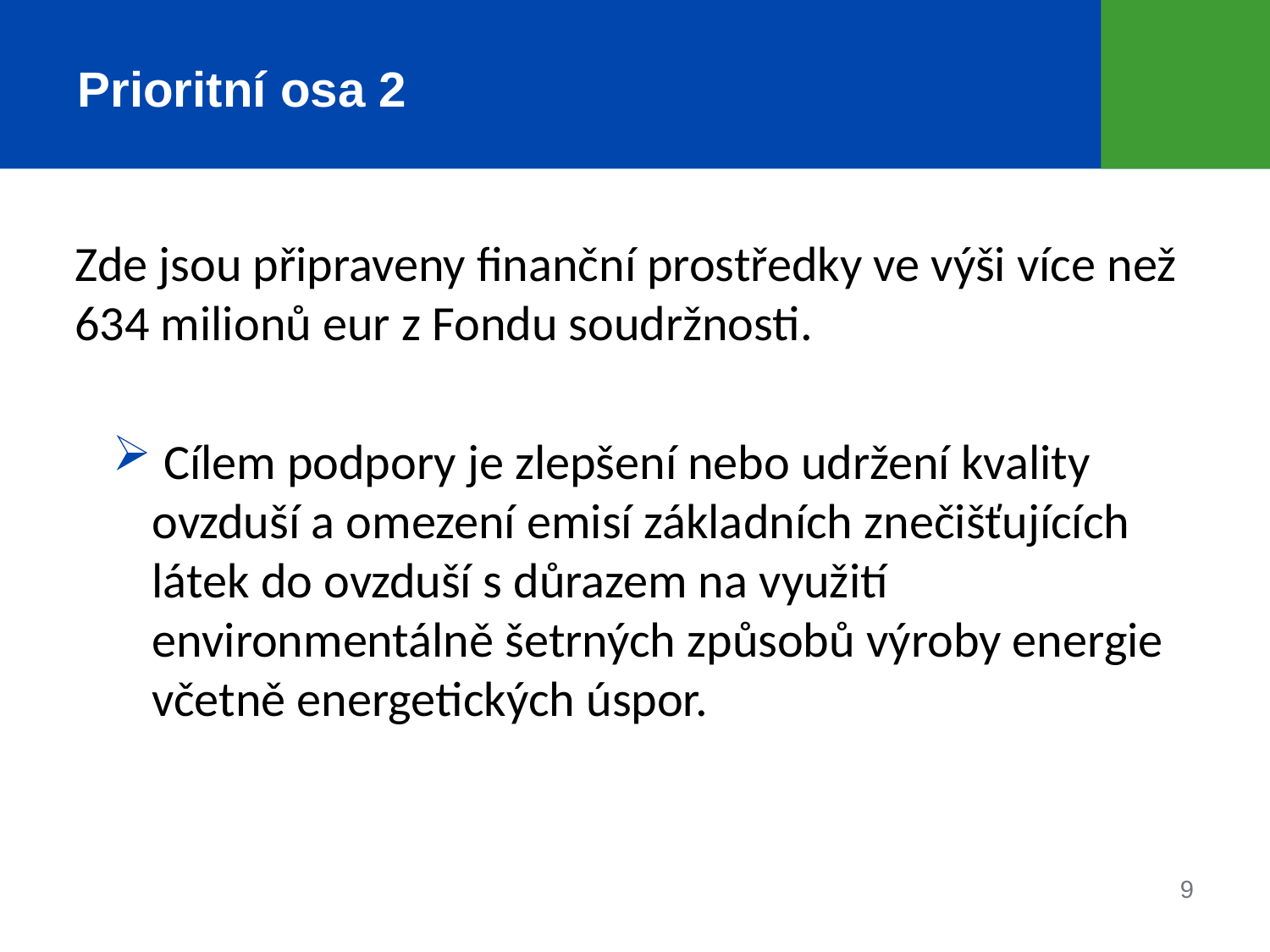

# Prioritní osa 2
Zde jsou připraveny finanční prostředky ve výši více než 634 milionů eur z Fondu soudržnosti.

 Cílem podpory je zlepšení nebo udržení kvality  ovzduší a omezení emisí základních znečišťujících látek do ovzduší s důrazem na využití environmentálně šetrných způsobů výroby energie včetně energetických úspor.

9